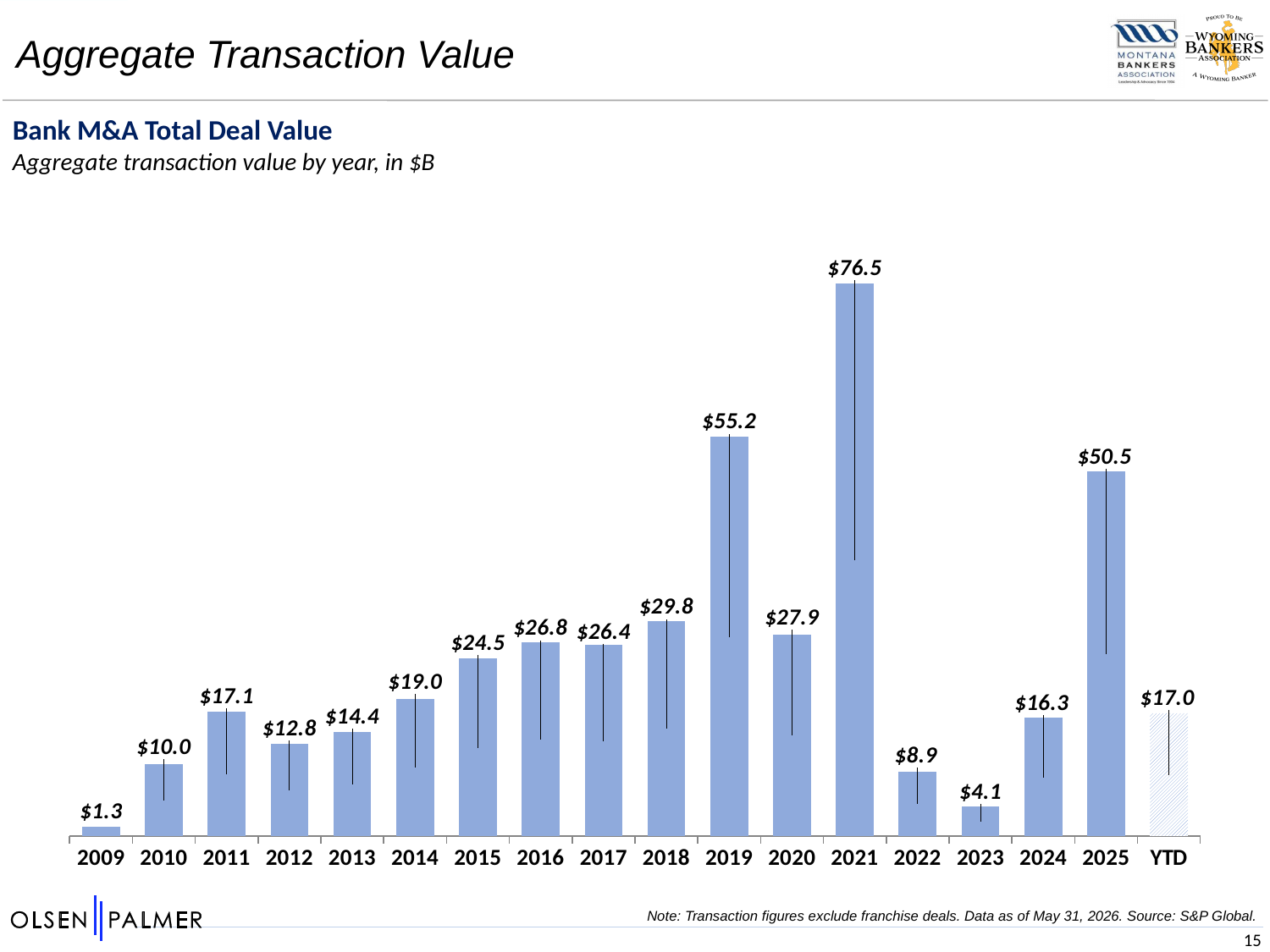

Aggregate Transaction Value
Bank M&A Total Deal Value
Aggregate transaction value by year, in $B

### Chart

| Category |  |  |  |  |  |
|---|---|---|---|---|---|
| 2009 | 1.30808 | 0.0 | 0.0 | 0.0 | 0.0 |
| 2010 | 9.987133565999999 | 0.0 | 0.0 | 0.0 | 0.0 |
| 2011 | 17.145338973 | 0.0 | 0.0 | 0.0 | 0.0 |
| 2012 | 12.810659948000005 | 0.0 | 0.0 | 0.0 | 0.0 |
| 2013 | 14.387689135999993 | 0.0 | 0.0 | 0.0 | 0.0 |
| 2014 | 18.992067414999998 | 0.0 | 0.0 | 0.0 | 0.0 |
| 2015 | 24.546351406 | 0.0 | 0.0 | 0.0 | 0.0 |
| 2016 | 26.807191824000004 | 0.0 | 0.0 | 0.0 | 0.0 |
| 2017 | 26.445309008 | 0.0 | 0.0 | 0.0 | 0.0 |
| 2018 | 29.752091513999986 | 0.0 | 0.0 | 0.0 | 0.0 |
| 2019 | 55.236929388 | None | 0.0 | 0.0 | 0.0 |
| 2020 | 27.902861752000007 | 0.0 | 0.0 | 0.0 | 0.0 |
| 2021 | 76.481535904 | 0.0 | 0.0 | 0.0 | 0.0 |
| 2022 | 8.935557586 | 0.0 | 0.0 | 0.0 | 0.0 |
| 2023 | 4.140489997 | 0.0 | 0.0 | 0.0 | 0.0 |
| 2024 | 16.344570205 | 0.0 | 0.0 | 0.0 | 0.0 |
| 2025 | 50.5 | 0.0 | 0.0 | 0.0 | 0.0 |
| YTD | 16.978717176 | 0.0 | 0.0 | 0.0 | 0.0 |
Note: Transaction figures exclude franchise deals. Data as of May 31, 2026. Source: S&P Global.